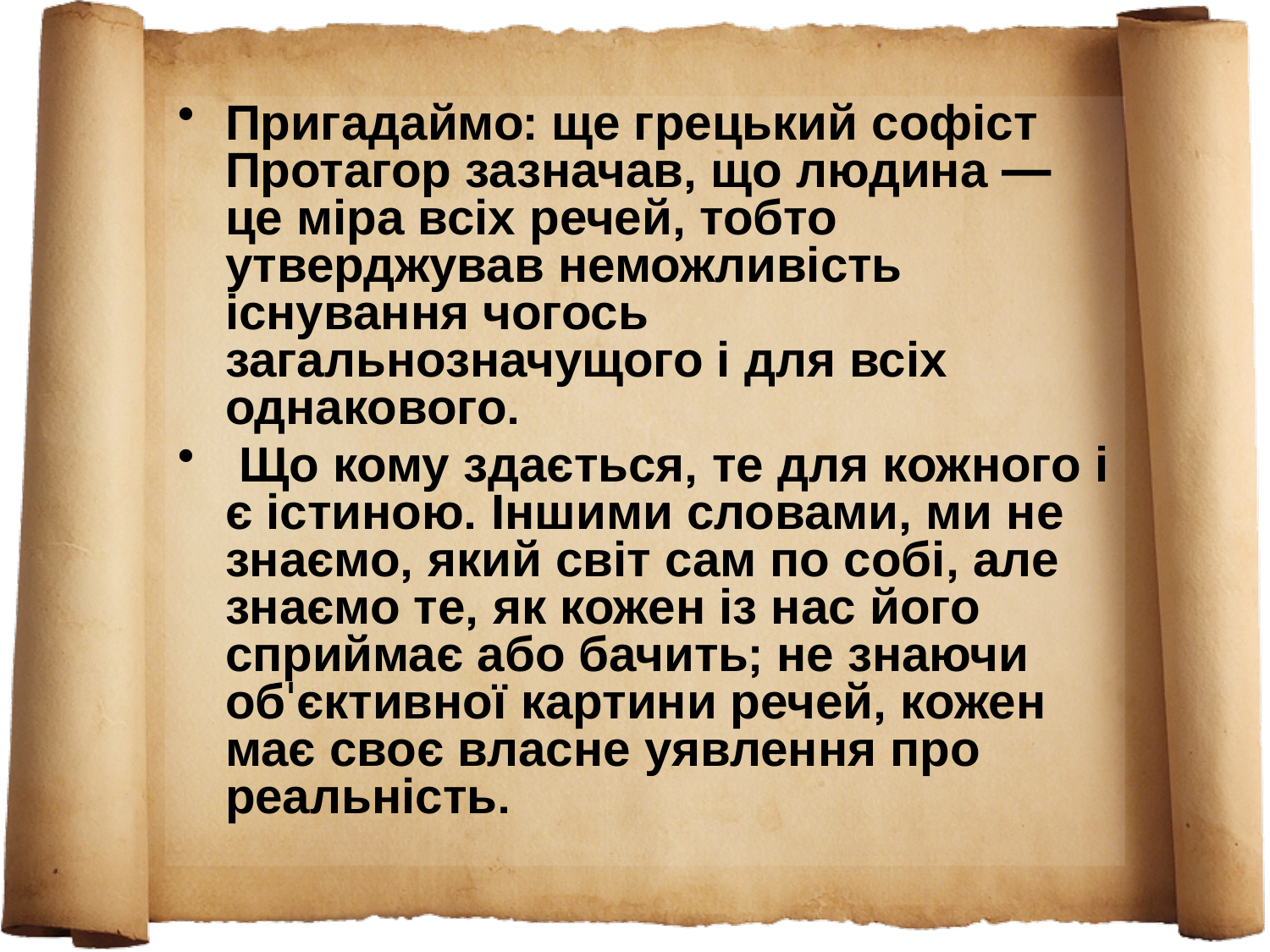

Пригадаймо: ще грецький софіст Протагор зазначав, що людина — це міра всіх речей, тобто утверджував неможливість існування чогось загальнозначущого і для всіх однакового.
 Що кому здається, те для кожного і є істиною. Іншими словами, ми не знаємо, який світ сам по собі, але знаємо те, як кожен із нас його сприймає або бачить; не знаючи об'єктивної картини речей, кожен має своє власне уявлення про реальність.